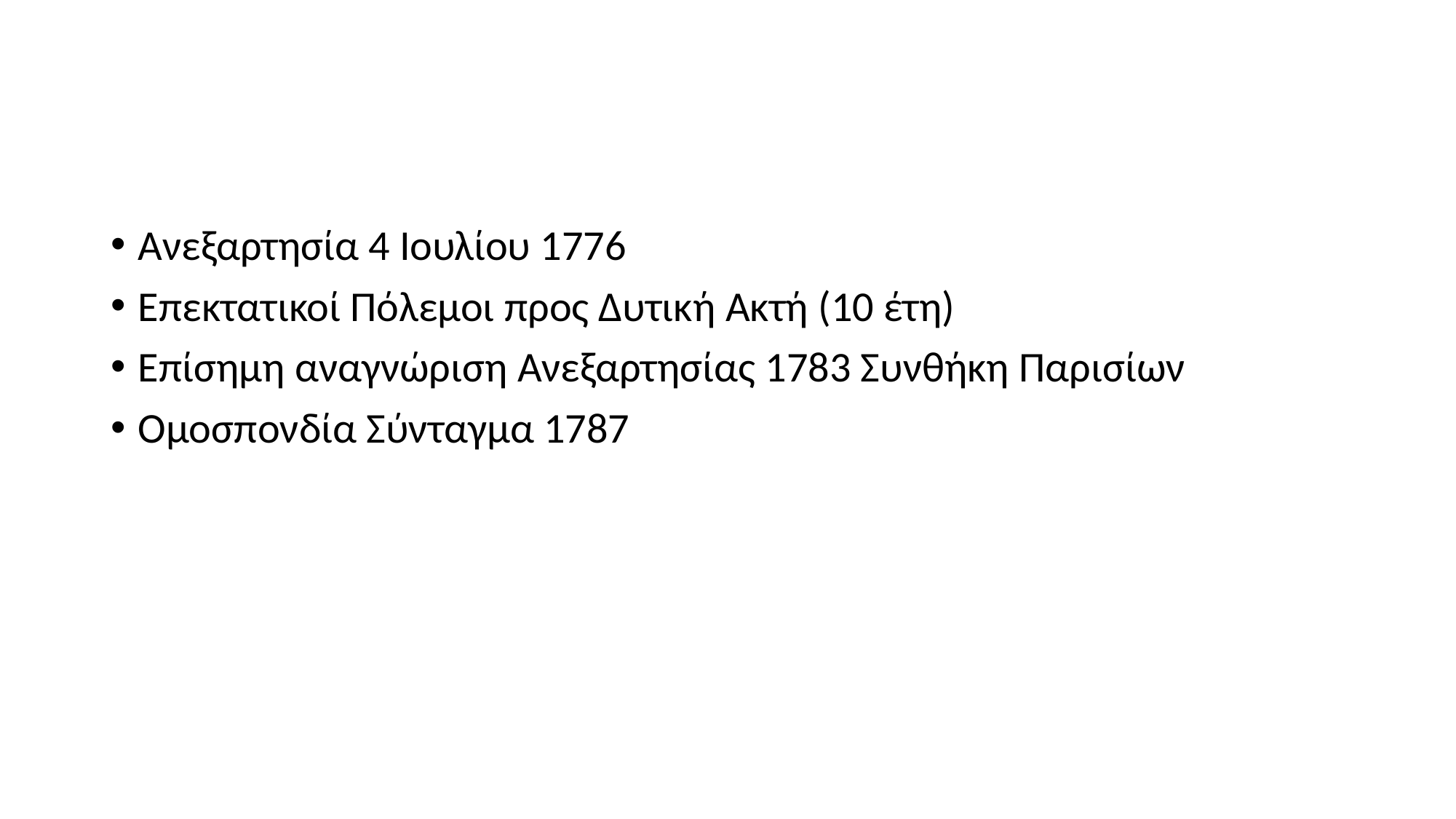

#
Ανεξαρτησία 4 Ιουλίου 1776
Eπεκτατικοί Πόλεμοι προς Δυτική Ακτή (10 έτη)
Επίσημη αναγνώριση Ανεξαρτησίας 1783 Συνθήκη Παρισίων
Ομοσπονδία Σύνταγμα 1787